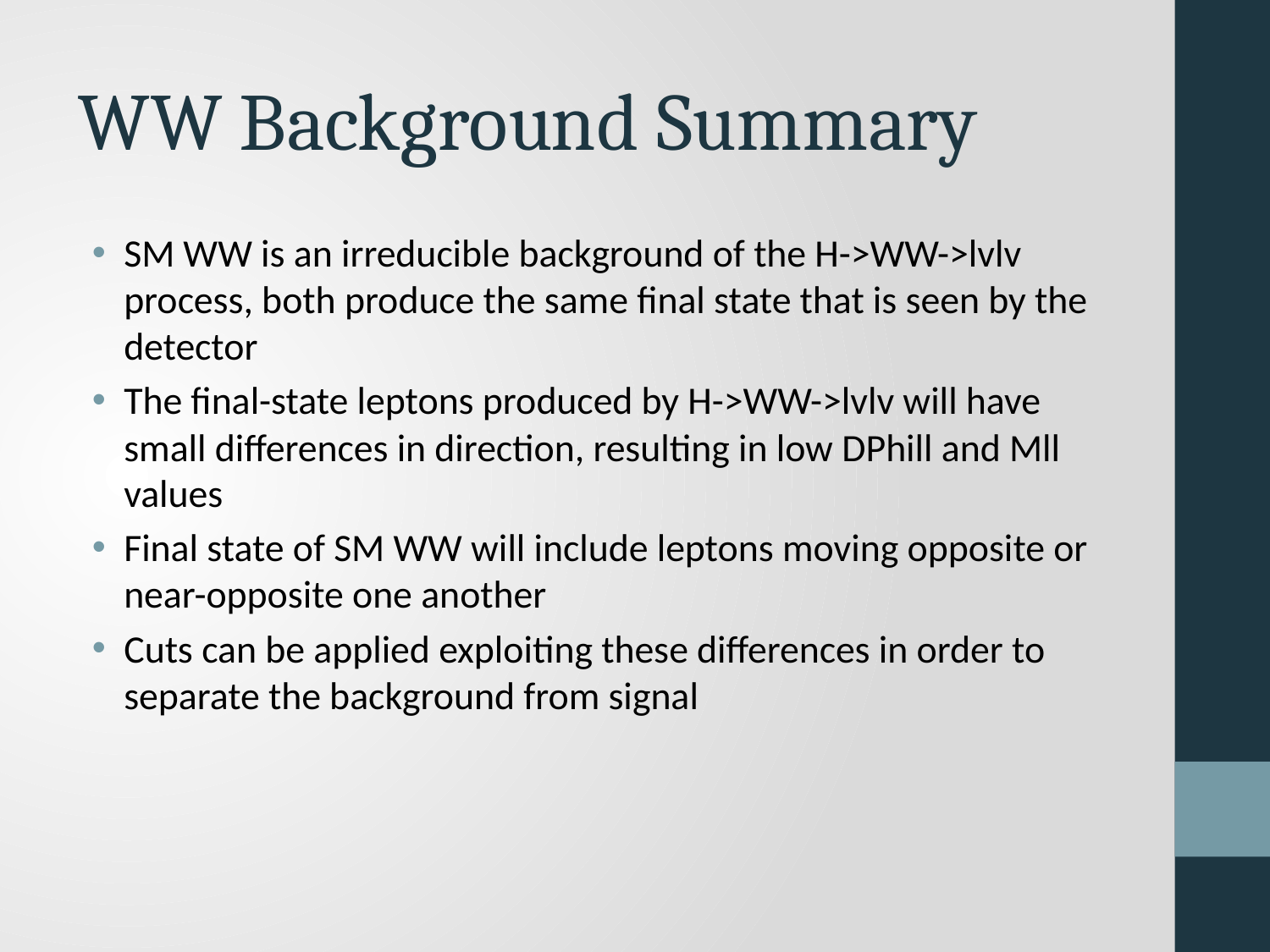

# WW Background Summary
SM WW is an irreducible background of the H->WW->lvlv process, both produce the same final state that is seen by the detector
The final-state leptons produced by H->WW->lvlv will have small differences in direction, resulting in low DPhill and Mll values
Final state of SM WW will include leptons moving opposite or near-opposite one another
Cuts can be applied exploiting these differences in order to separate the background from signal